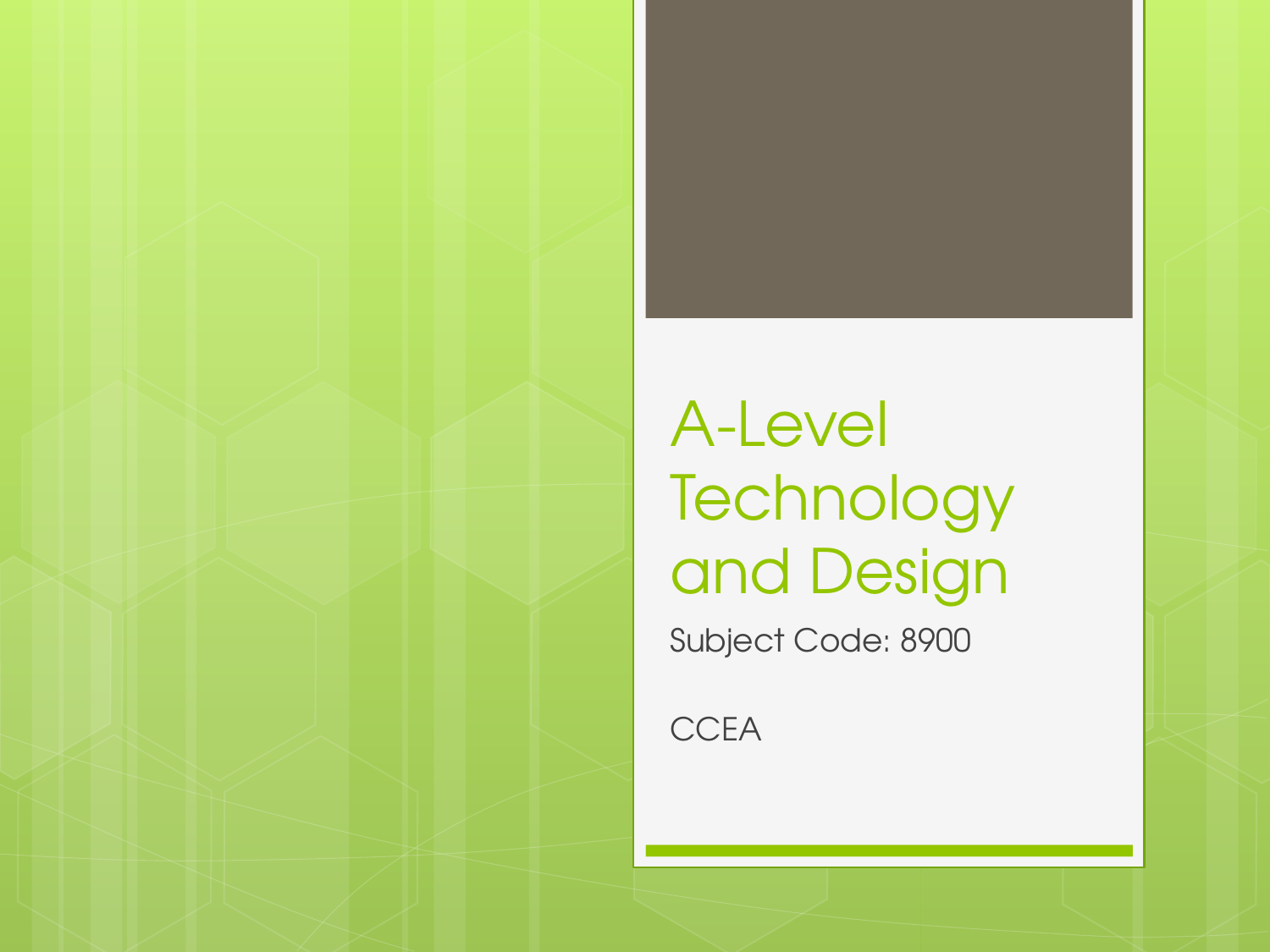

# A-Level Technology and Design
Subject Code: 8900

CCEA